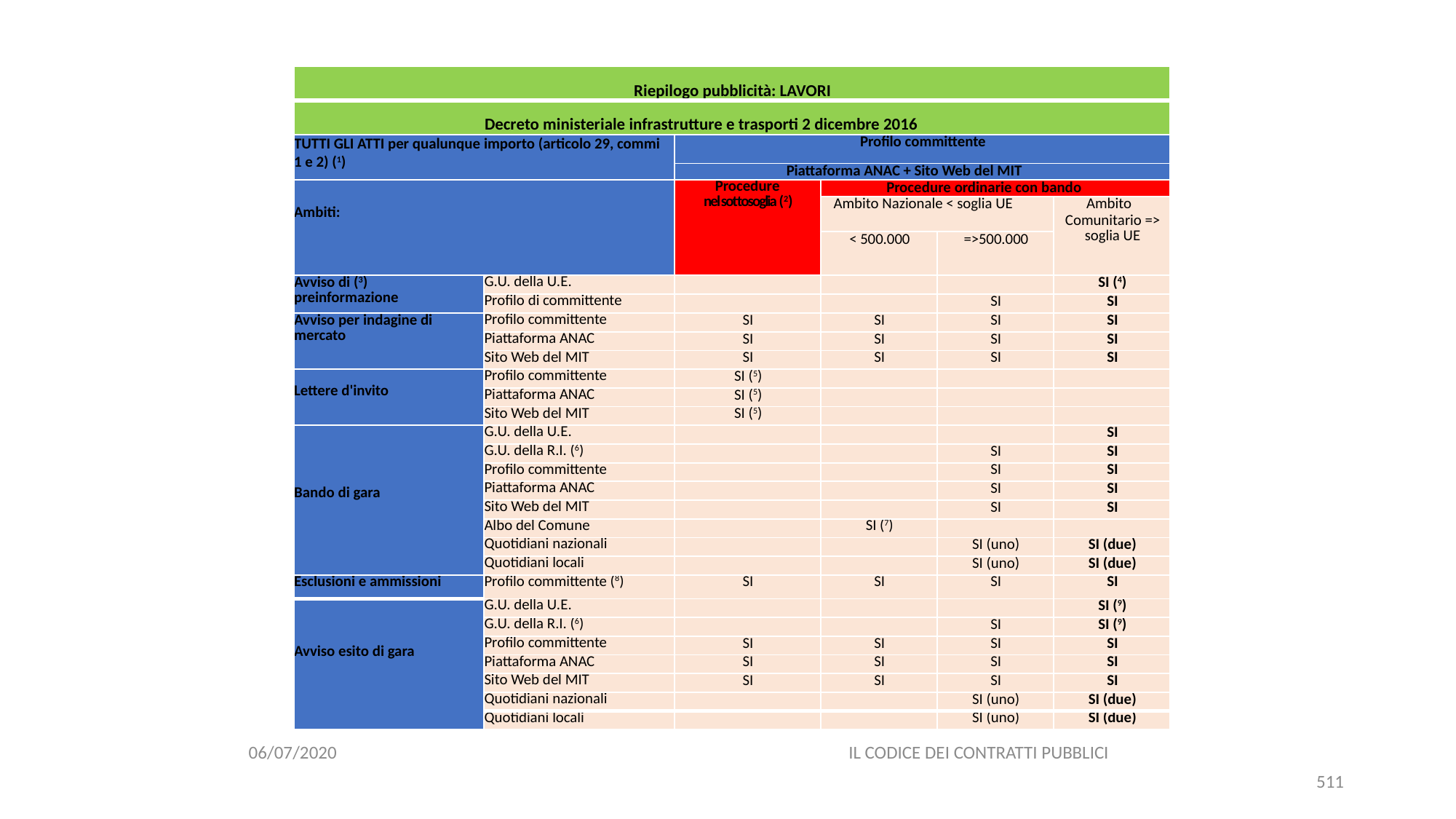

| Riepilogo pubblicità: LAVORI |  |  |  |  |  |
| --- | --- | --- | --- | --- | --- |
| Decreto ministeriale infrastrutture e trasporti 2 dicembre 2016 |  |  |  |  |  |
| TUTTI GLI ATTI per qualunque importo (articolo 29, commi 1 e 2) (1) |  | Profilo committente |  |  |  |
|  |  | Piattaforma ANAC + Sito Web del MIT |  |  |  |
| Ambiti: |  | Procedure nel sottosoglia (2) | Procedure ordinarie con bando |  |  |
|  |  |  | Ambito Nazionale < soglia UE |  | Ambito Comunitario => soglia UE |
|  |  |  | < 500.000 | =>500.000 |  |
| Avviso di (3) preinformazione | G.U. della U.E. |  |  |  | SI (4) |
|  | Profilo di committente |  |  | SI | SI |
| Avviso per indagine di mercato | Profilo committente | SI | SI | SI | SI |
|  | Piattaforma ANAC | SI | SI | SI | SI |
|  | Sito Web del MIT | SI | SI | SI | SI |
| Lettere d'invito | Profilo committente | SI (5) |  |  |  |
|  | Piattaforma ANAC | SI (5) |  |  |  |
|  | Sito Web del MIT | SI (5) |  |  |  |
| Bando di gara | G.U. della U.E. |  |  |  | SI |
|  | G.U. della R.I. (6) |  |  | SI | SI |
|  | Profilo committente |  |  | SI | SI |
|  | Piattaforma ANAC |  |  | SI | SI |
|  | Sito Web del MIT |  |  | SI | SI |
|  | Albo del Comune |  | SI (7) |  |  |
|  | Quotidiani nazionali |  |  | SI (uno) | SI (due) |
|  | Quotidiani locali |  |  | SI (uno) | SI (due) |
| Esclusioni e ammissioni | Profilo committente (8) | SI | SI | SI | SI |
| Avviso esito di gara | G.U. della U.E. |  |  |  | SI (9) |
|  | G.U. della R.I. (6) |  |  | SI | SI (9) |
|  | Profilo committente | SI | SI | SI | SI |
|  | Piattaforma ANAC | SI | SI | SI | SI |
|  | Sito Web del MIT | SI | SI | SI | SI |
|  | Quotidiani nazionali |  |  | SI (uno) | SI (due) |
|  | Quotidiani locali |  |  | SI (uno) | SI (due) |
#

06/07/2020
IL CODICE DEI CONTRATTI PUBBLICI
511